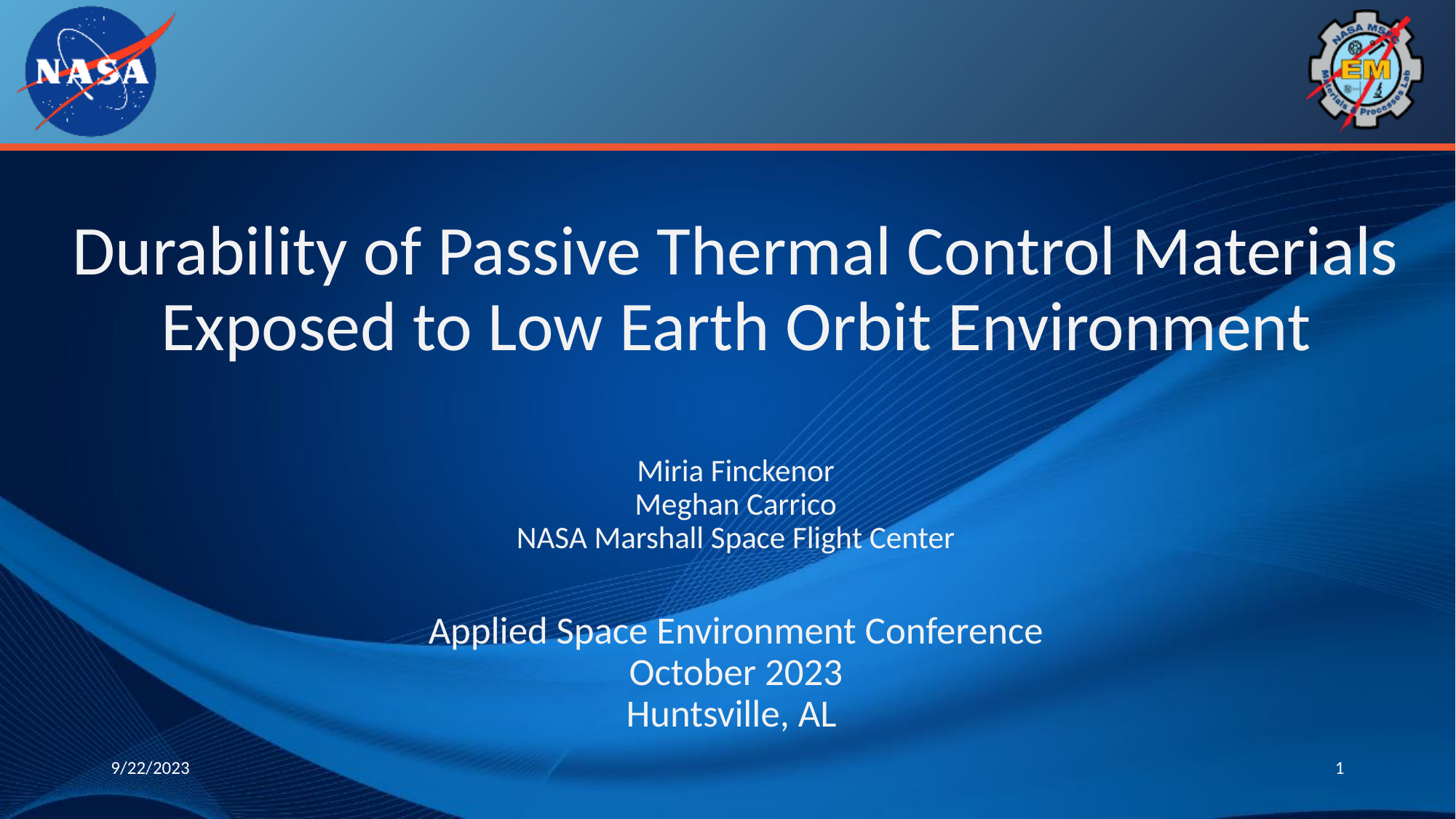

# Durability of Passive Thermal Control Materials Exposed to Low Earth Orbit Environment Miria Finckenor Meghan Carrico NASA Marshall Space Flight Center Applied Space Environment Conference October 2023 Huntsville, AL
9/22/2023
1